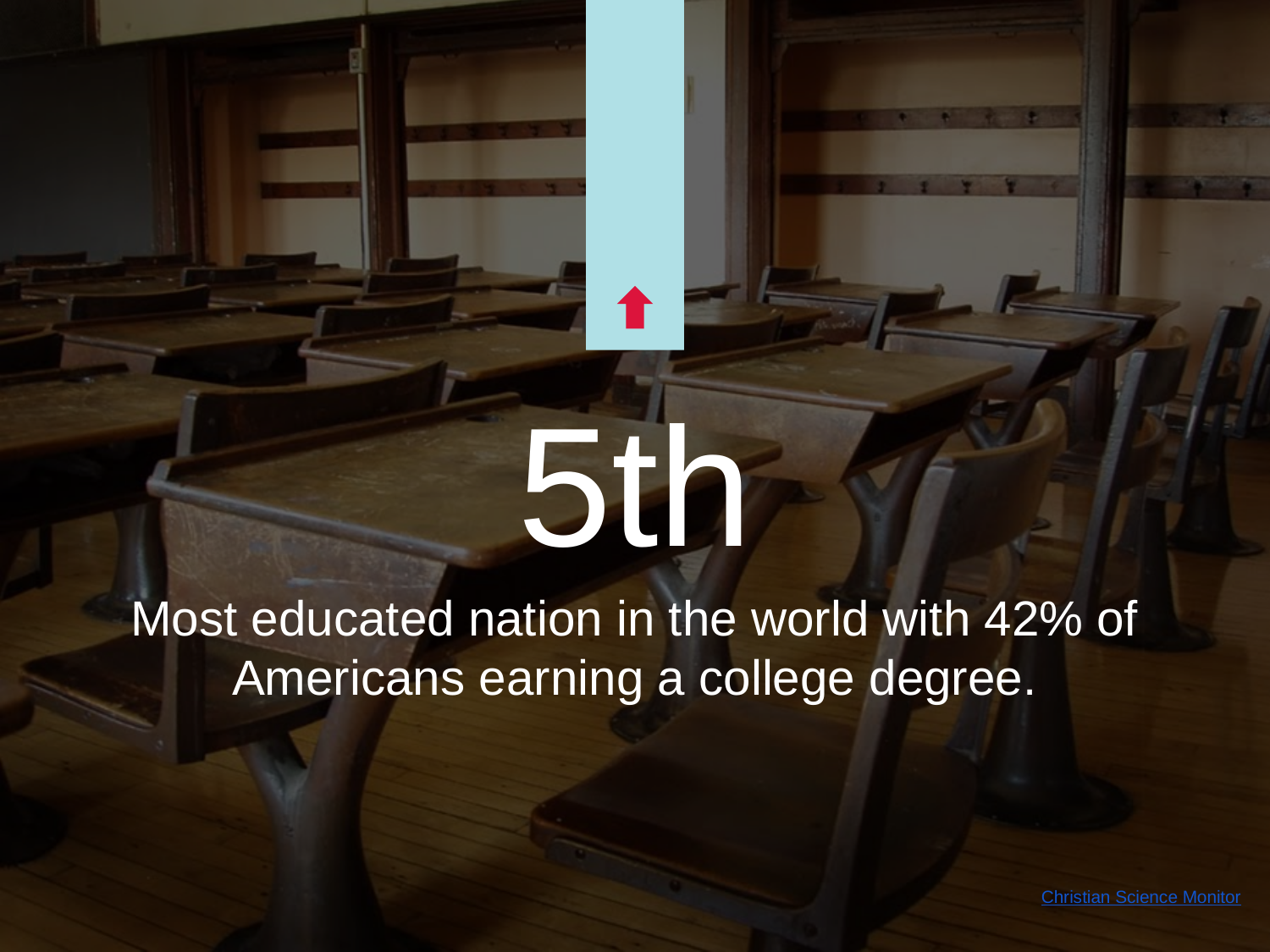

5th
Most educated nation in the world with 42% of Americans earning a college degree.
Christian Science Monitor